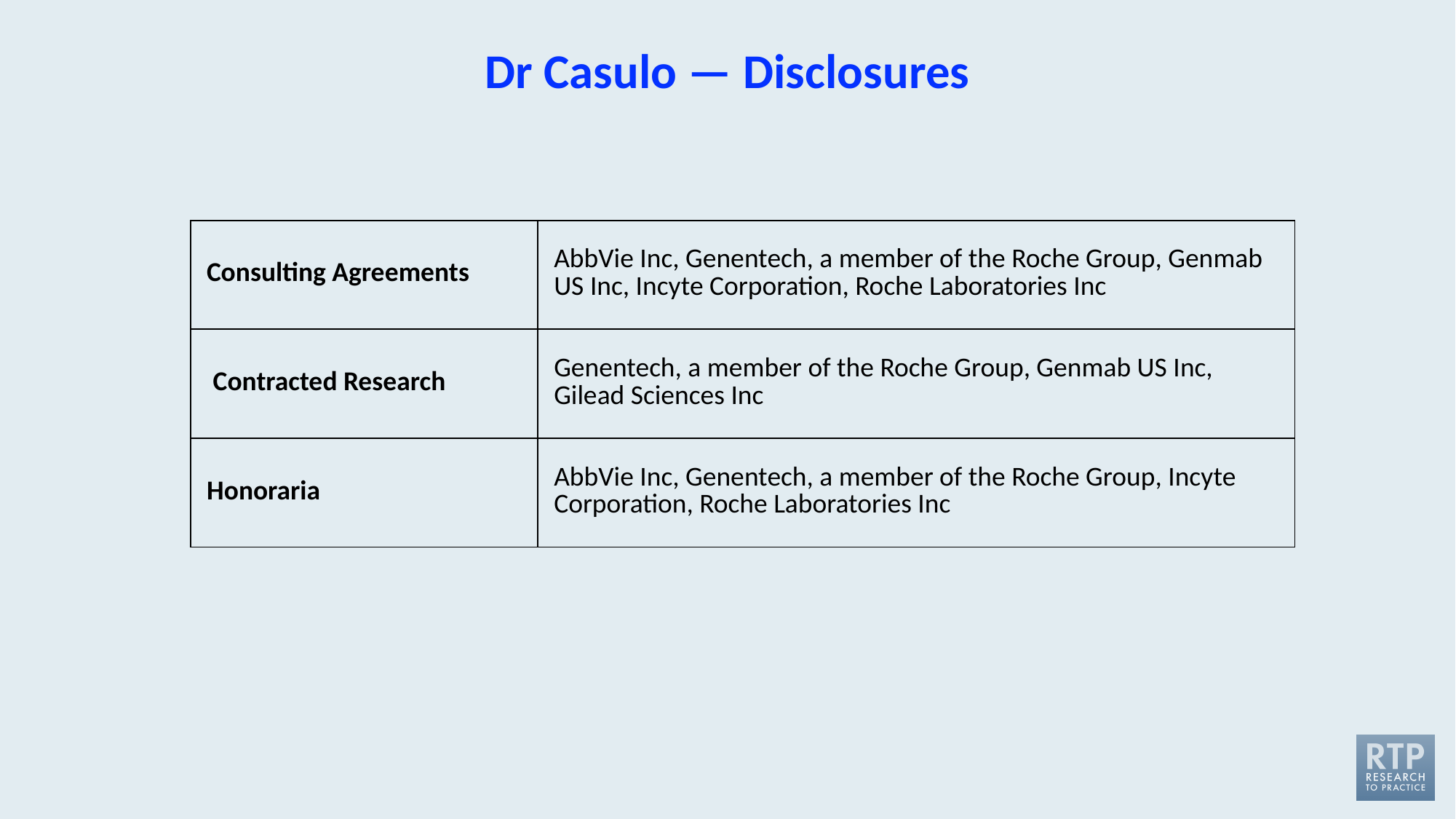

# Dr Casulo — Disclosures
| Consulting Agreements | AbbVie Inc, Genentech, a member of the Roche Group, Genmab US Inc, Incyte Corporation, Roche Laboratories Inc |
| --- | --- |
| Contracted Research | Genentech, a member of the Roche Group, Genmab US Inc, Gilead Sciences Inc |
| Honoraria | AbbVie Inc, Genentech, a member of the Roche Group, Incyte Corporation, Roche Laboratories Inc |